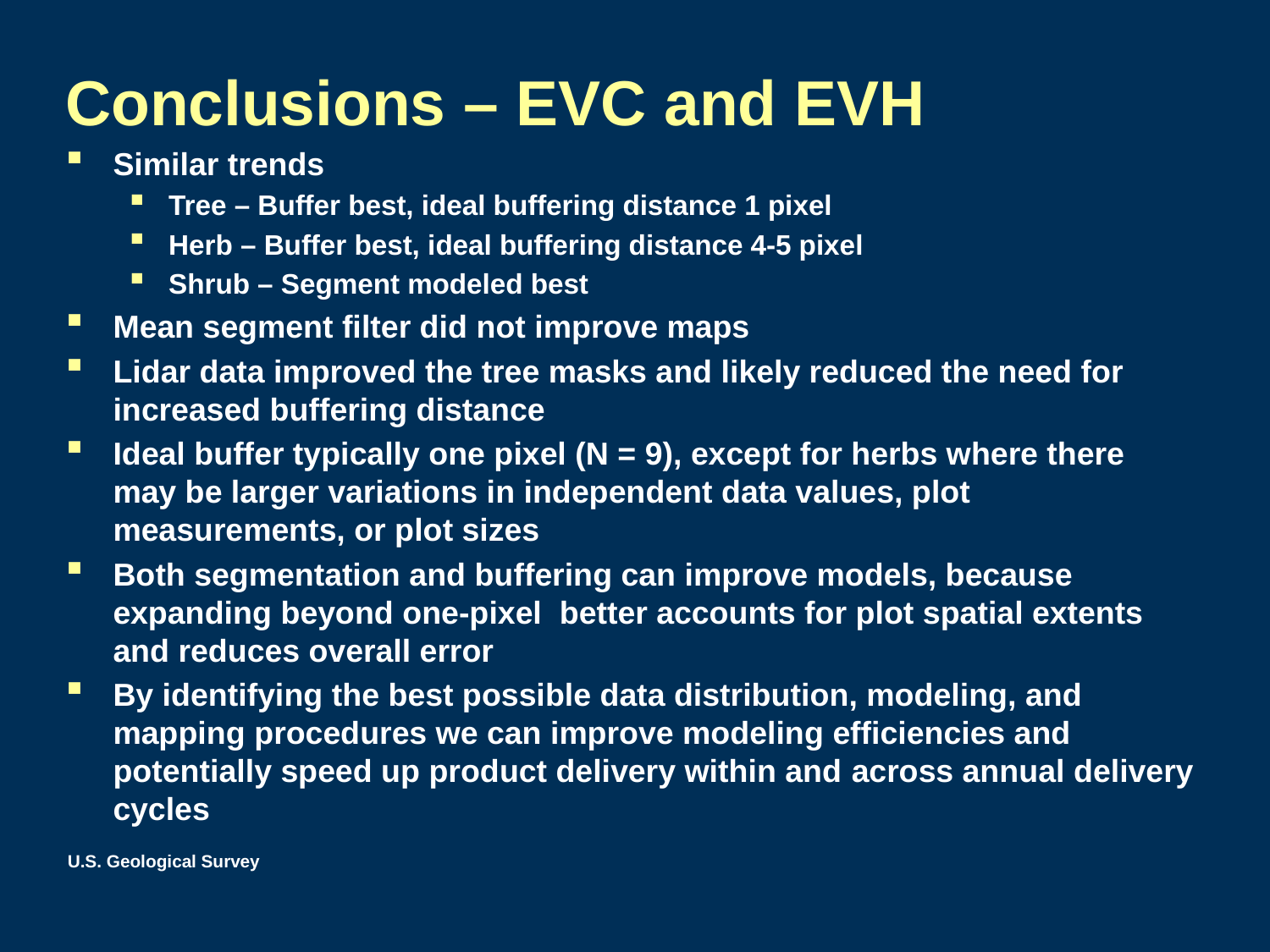

# Conclusions – EVC and EVH
Similar trends
Tree – Buffer best, ideal buffering distance 1 pixel
Herb – Buffer best, ideal buffering distance 4-5 pixel
Shrub – Segment modeled best
Mean segment filter did not improve maps
Lidar data improved the tree masks and likely reduced the need for increased buffering distance
Ideal buffer typically one pixel (N = 9), except for herbs where there may be larger variations in independent data values, plot measurements, or plot sizes
Both segmentation and buffering can improve models, because expanding beyond one-pixel  better accounts for plot spatial extents and reduces overall error
By identifying the best possible data distribution, modeling, and mapping procedures we can improve modeling efficiencies and potentially speed up product delivery within and across annual delivery cycles